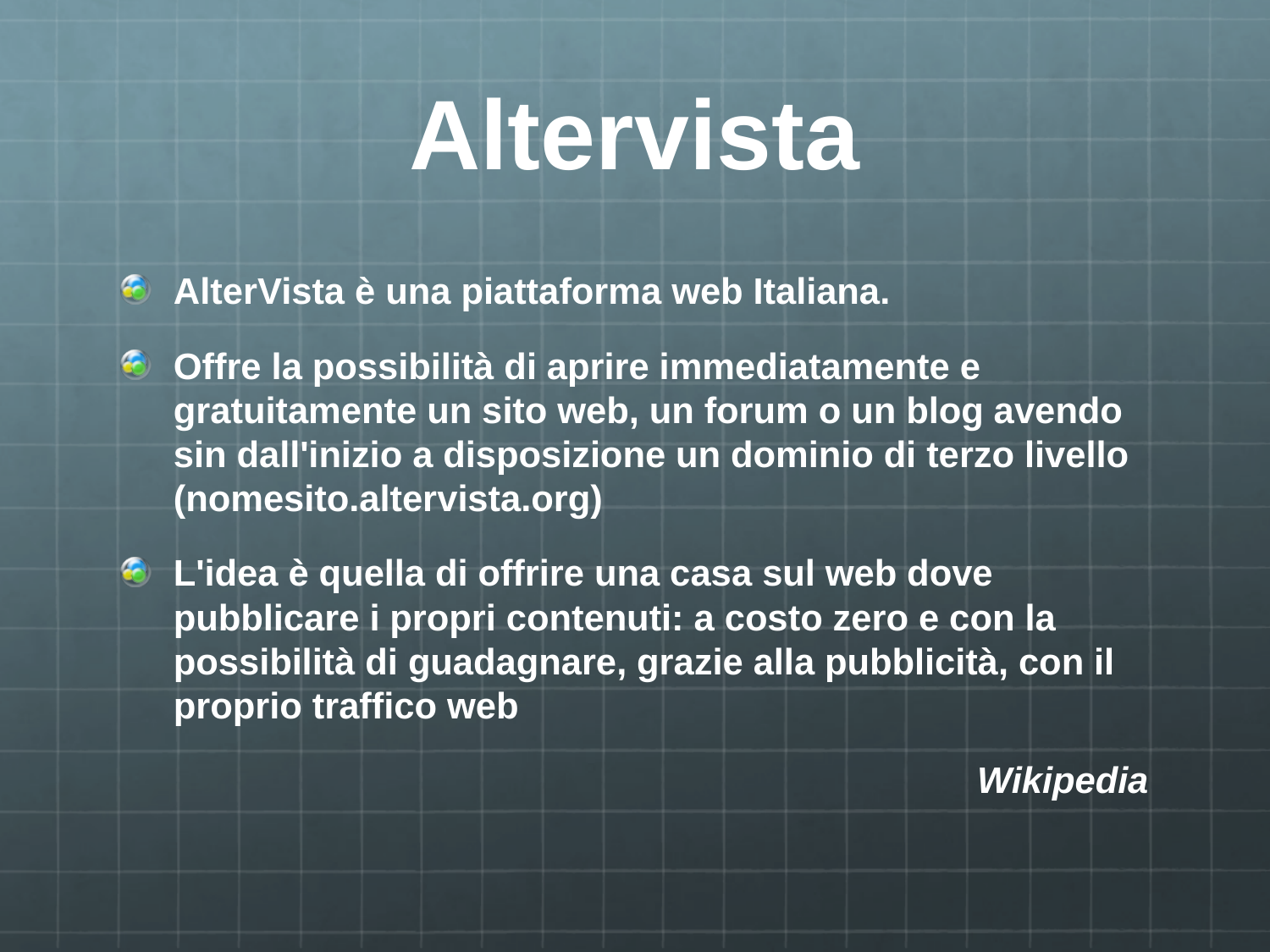

# Altervista
AlterVista è una piattaforma web Italiana.
Offre la possibilità di aprire immediatamente e gratuitamente un sito web, un forum o un blog avendo sin dall'inizio a disposizione un dominio di terzo livello (nomesito.altervista.org)
L'idea è quella di offrire una casa sul web dove pubblicare i propri contenuti: a costo zero e con la possibilità di guadagnare, grazie alla pubblicità, con il proprio traffico web
Wikipedia